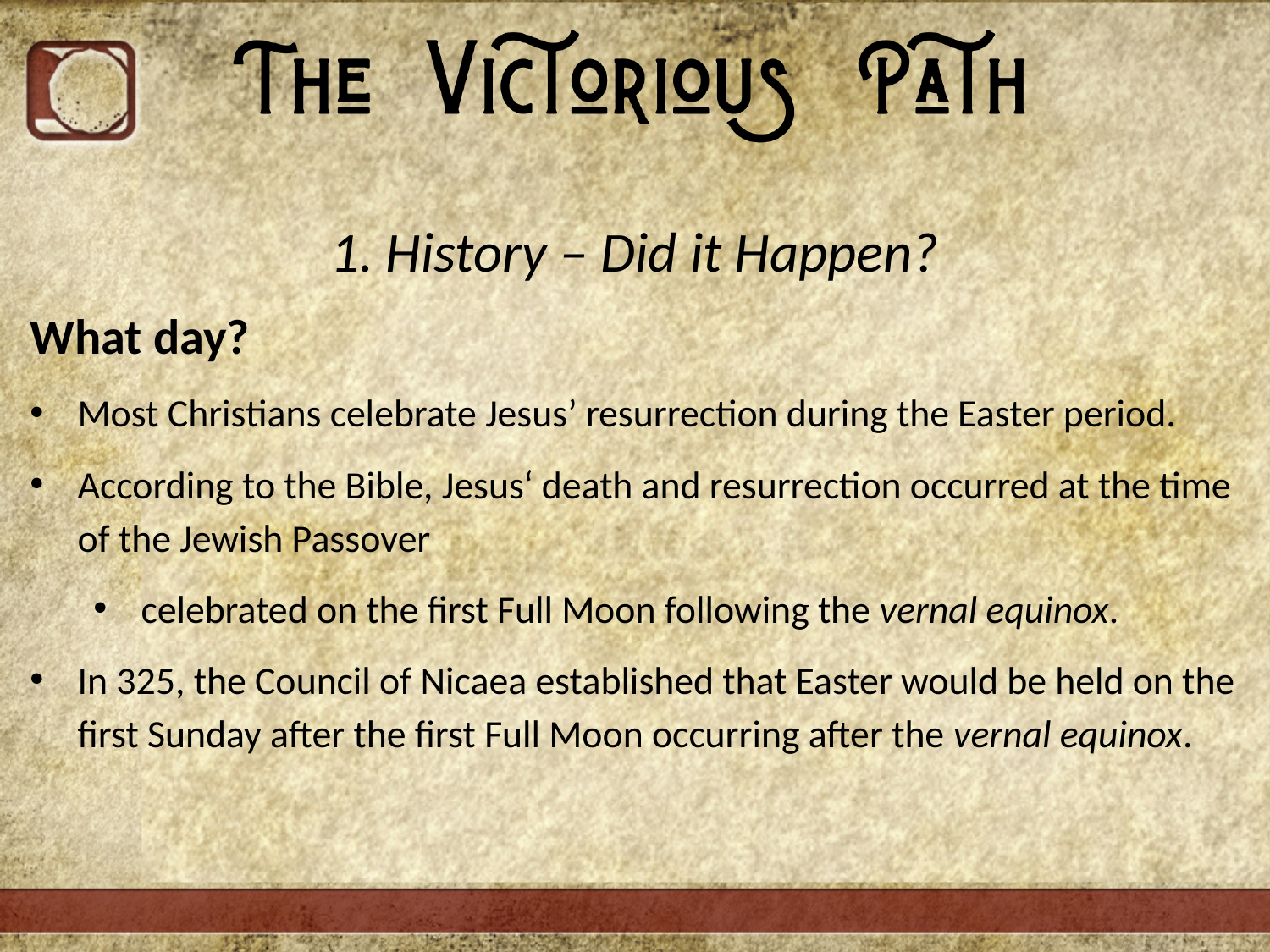

1. History – Did it Happen?
What day?
Most Christians celebrate Jesus’ resurrection during the Easter period.
According to the Bible, Jesus‘ death and resurrection occurred at the time of the Jewish Passover
celebrated on the first Full Moon following the vernal equinox.
In 325, the Council of Nicaea established that Easter would be held on the first Sunday after the first Full Moon occurring after the vernal equinox.